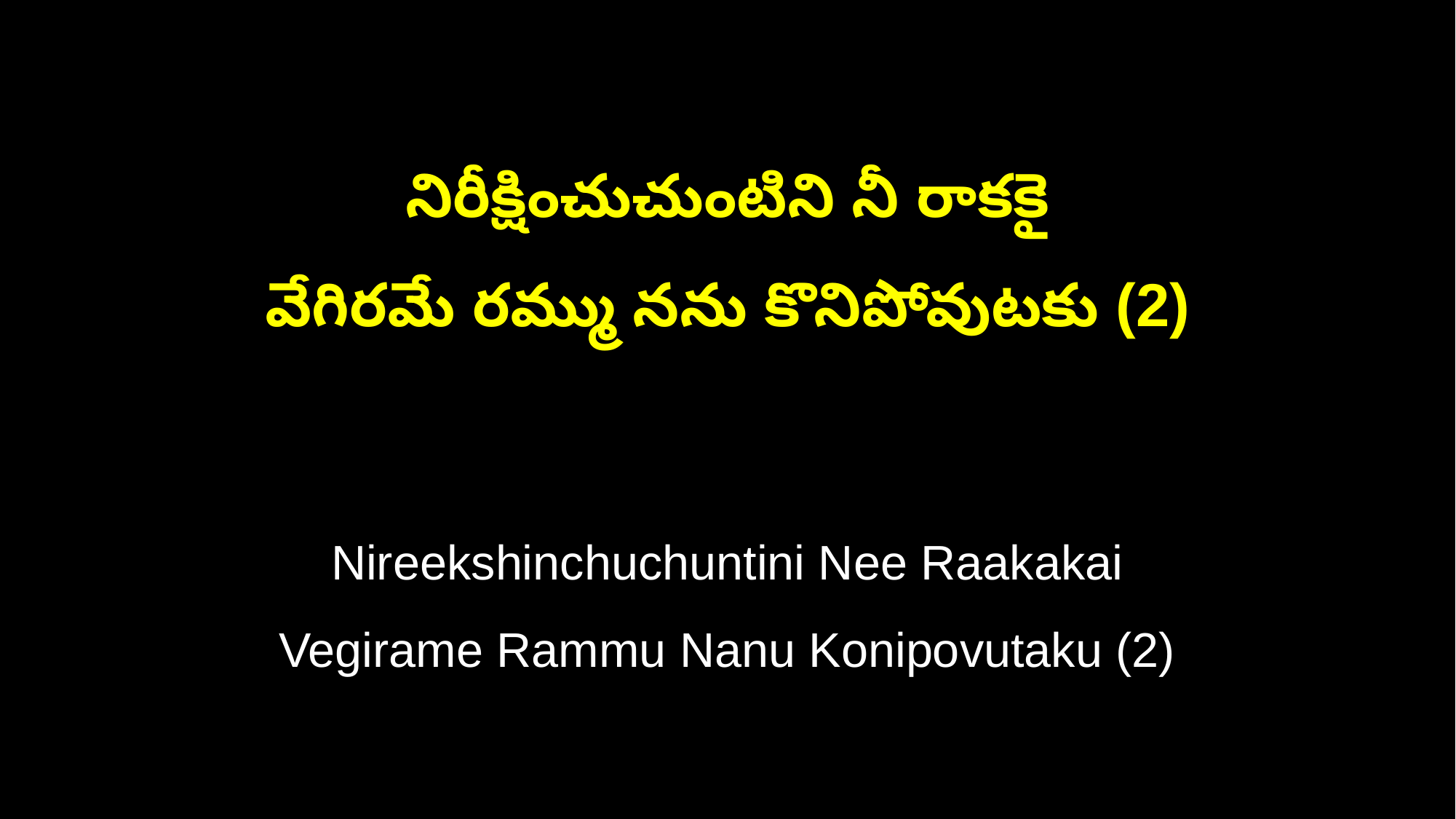

నిరీక్షించుచుంటిని నీ రాకకై
వేగిరమే రమ్ము నను కొనిపోవుటకు (2)
Nireekshinchuchuntini Nee Raakakai
Vegirame Rammu Nanu Konipovutaku (2)